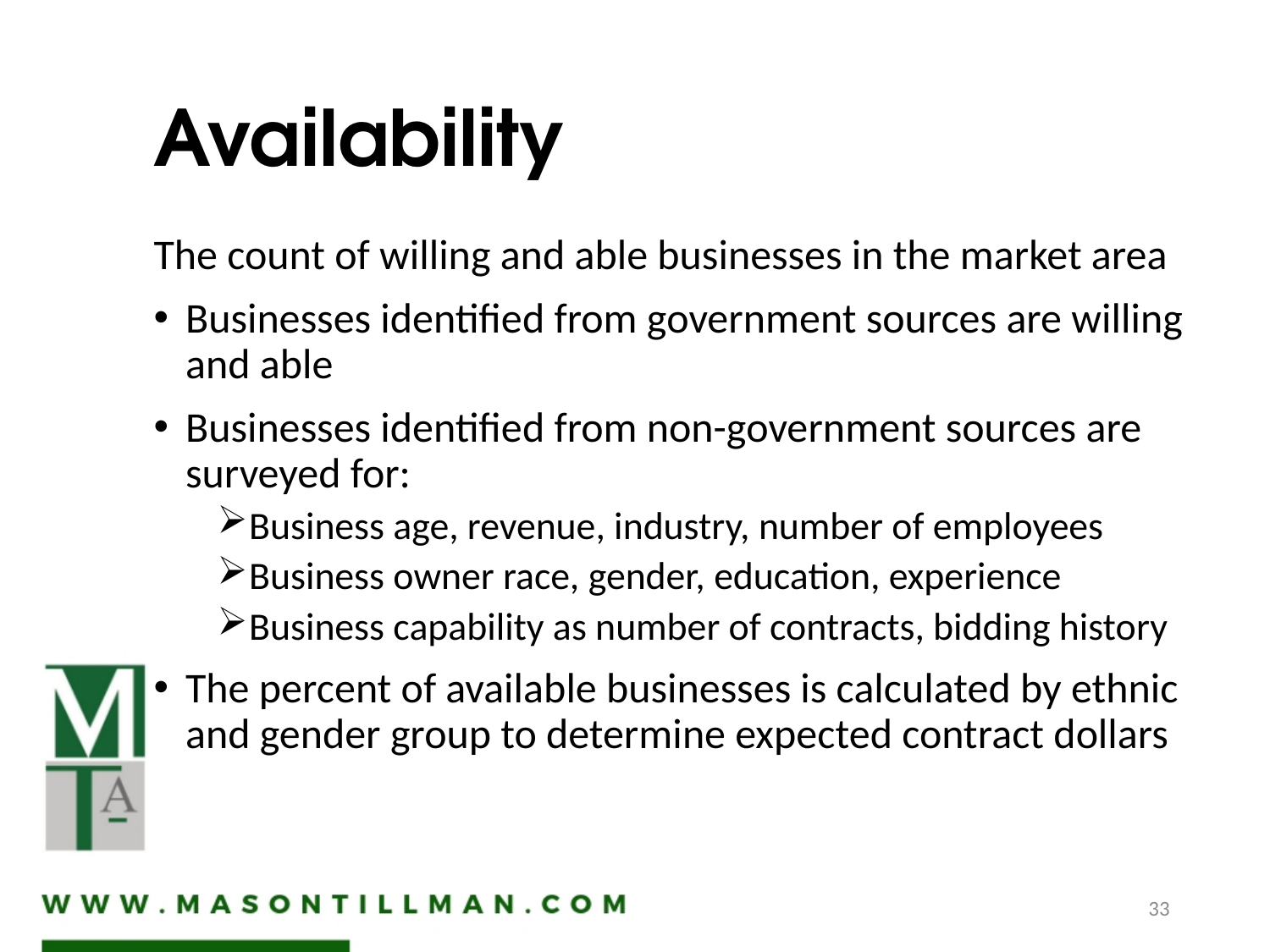

# Availability
The count of willing and able businesses in the market area
Businesses identified from government sources are willing and able
Businesses identified from non-government sources are surveyed for:
Business age, revenue, industry, number of employees
Business owner race, gender, education, experience
Business capability as number of contracts, bidding history
The percent of available businesses is calculated by ethnic and gender group to determine expected contract dollars

33